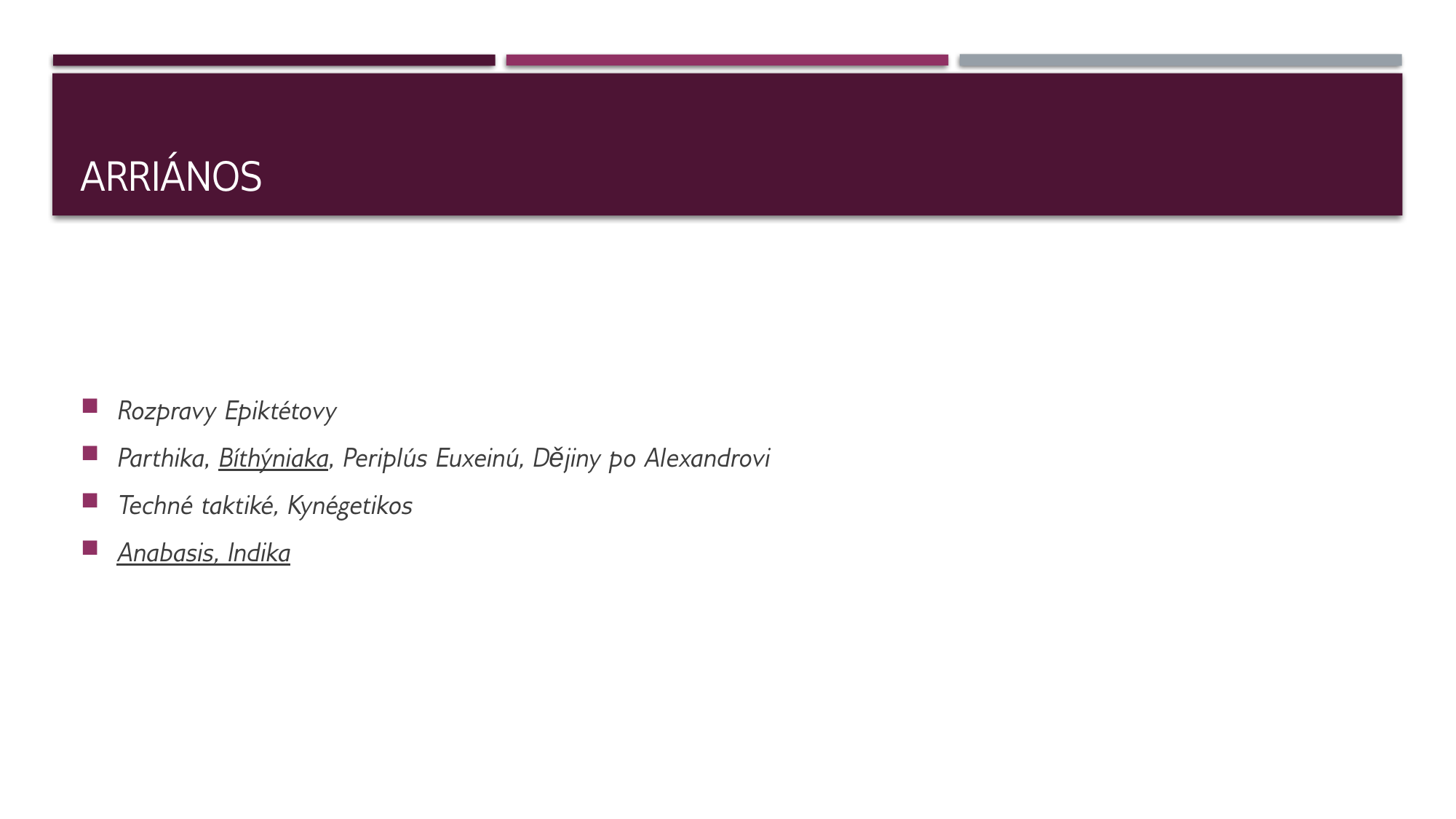

# Arriános
Rozpravy Epiktétovy
Parthika, Bíthýniaka, Periplús Euxeinú, Dějiny po Alexandrovi
Techné taktiké, Kynégetikos
Anabasis, Indika